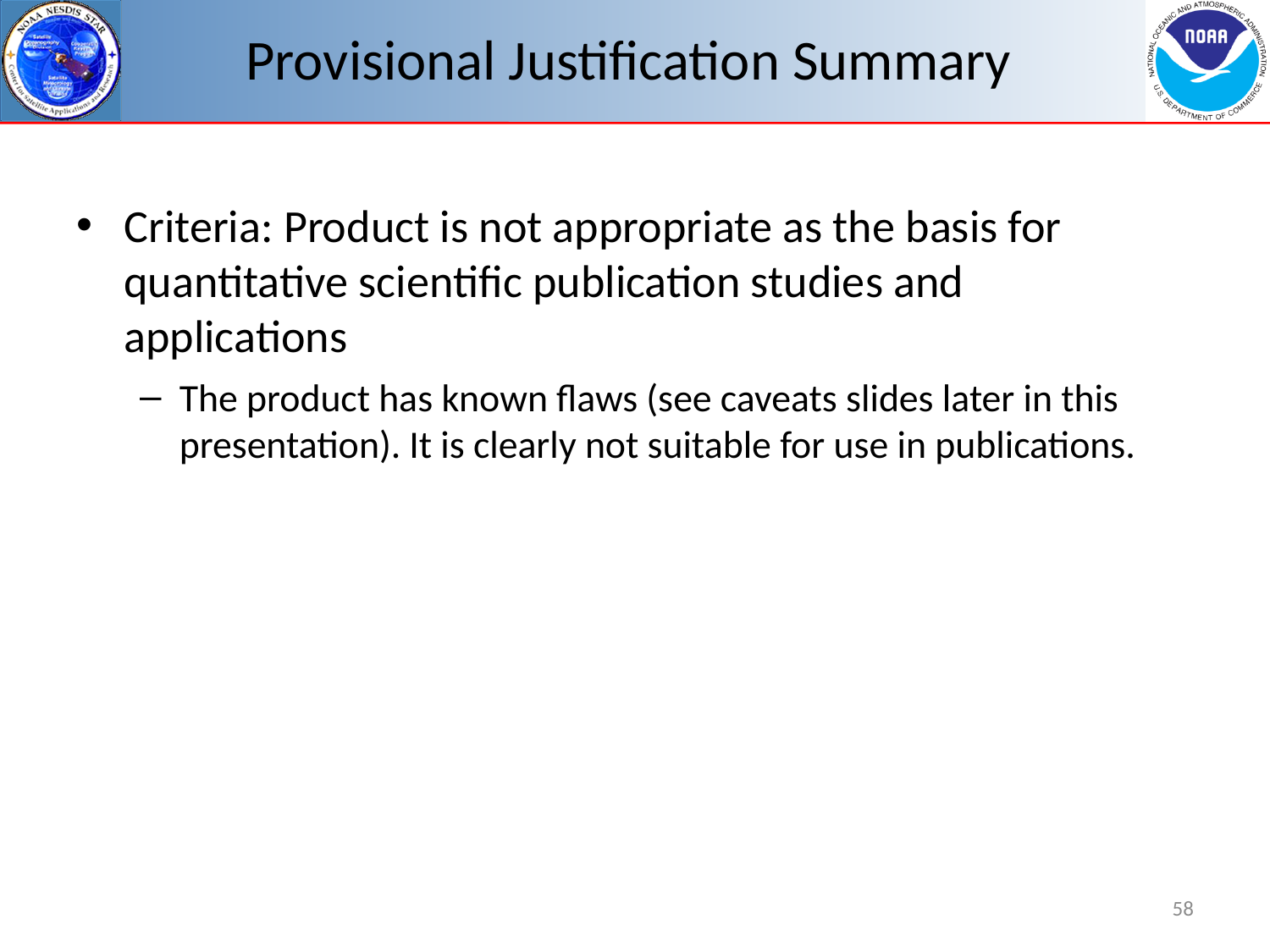

# Provisional Justification Summary
Criteria: Product is not appropriate as the basis for quantitative scientific publication studies and applications
The product has known flaws (see caveats slides later in this presentation). It is clearly not suitable for use in publications.
58